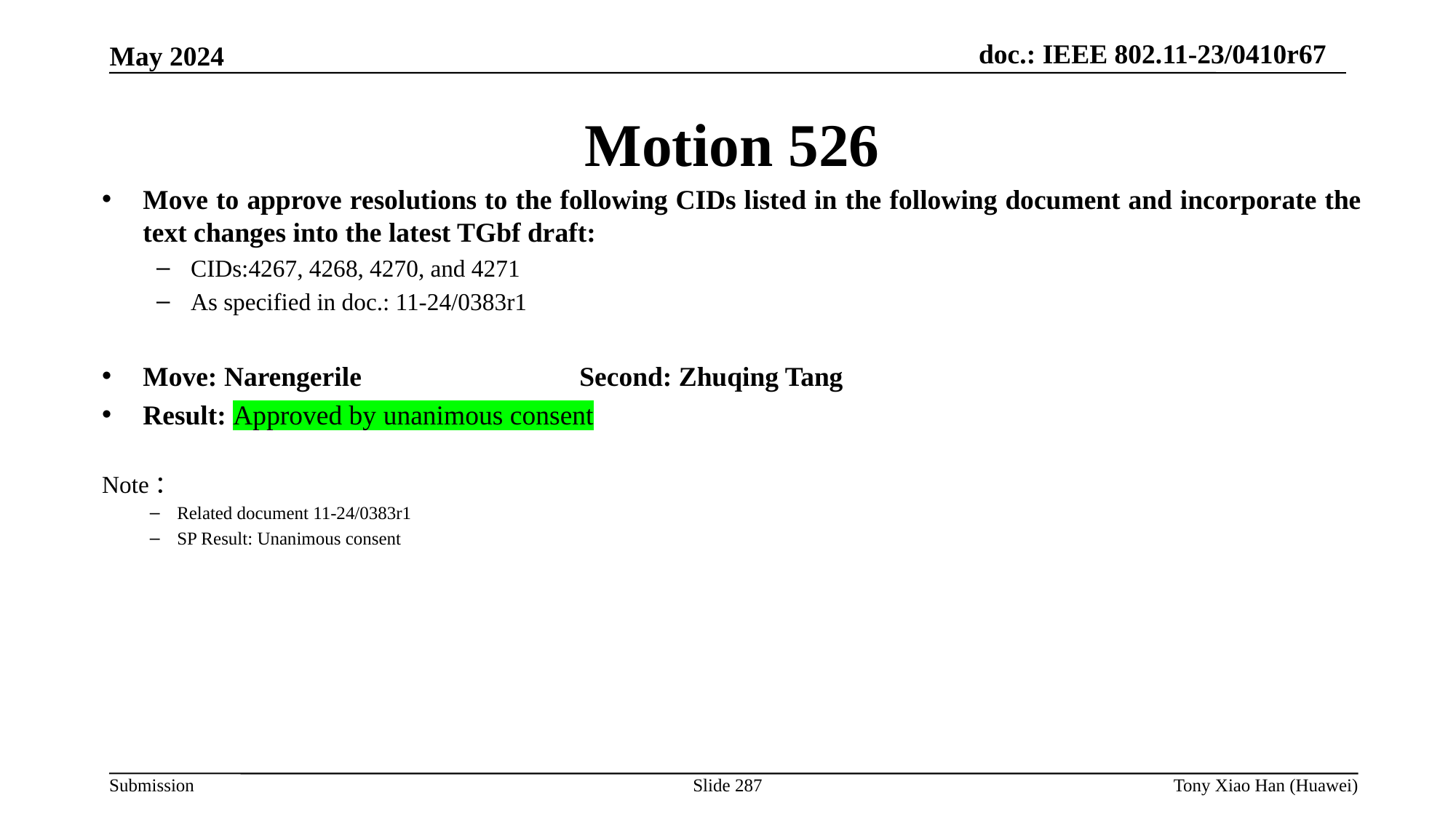

Motion 526

Move to approve resolutions to the following CIDs listed in the following document and incorporate the text changes into the latest TGbf draft:
CIDs:4267, 4268, 4270, and 4271
As specified in doc.: 11-24/0383r1

Move: Narengerile 		Second: Zhuqing Tang
Result: Approved by unanimous consent

Note：
Related document 11-24/0383r1
SP Result: Unanimous consent